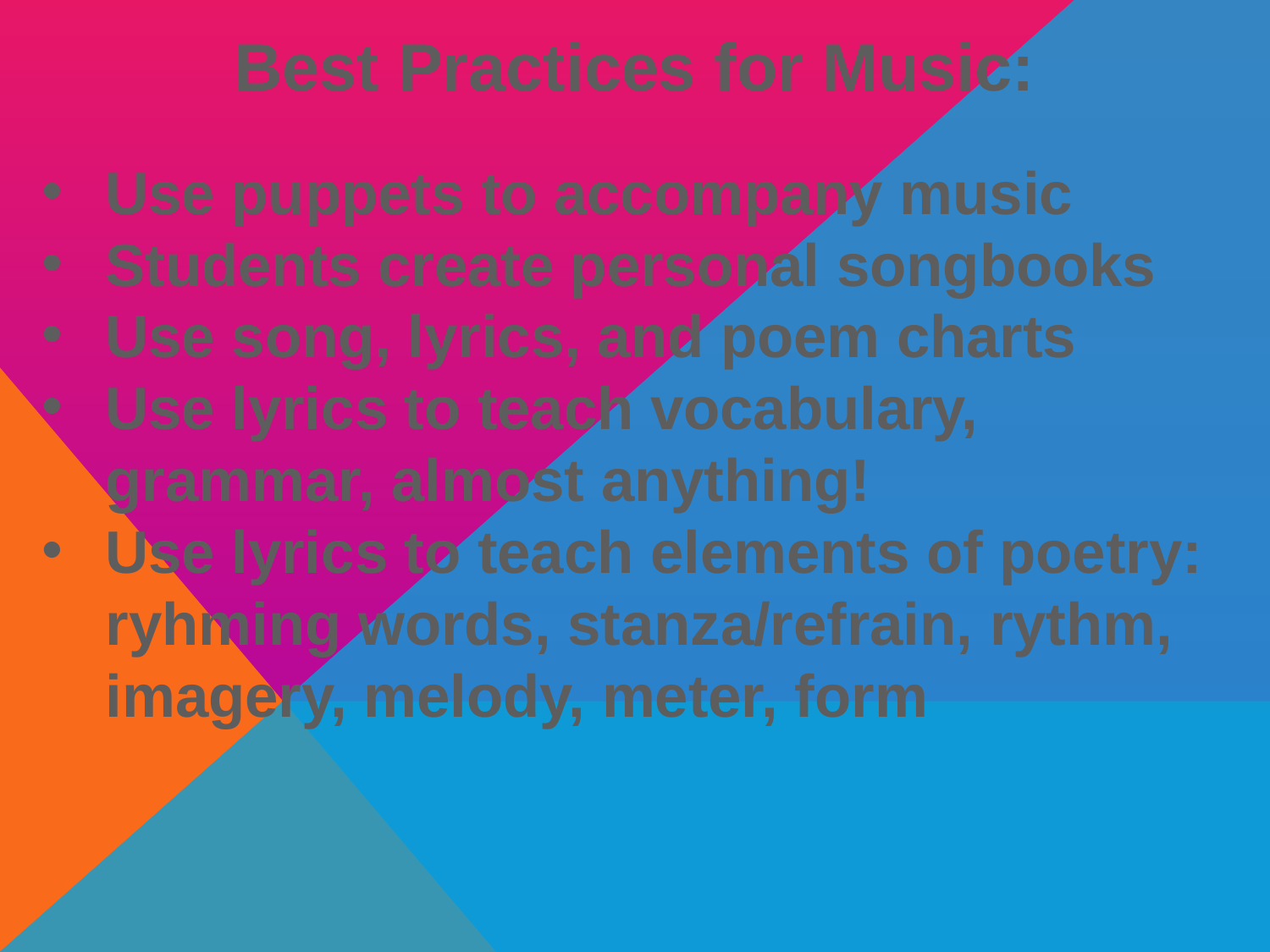

# Best Practices for Music:
Use puppets to accompany music
Students create personal songbooks
Use song, lyrics, and poem charts
Use lyrics to teach vocabulary, grammar, almost anything!
Use lyrics to teach elements of poetry: ryhming words, stanza/refrain, rythm, imagery, melody, meter, form